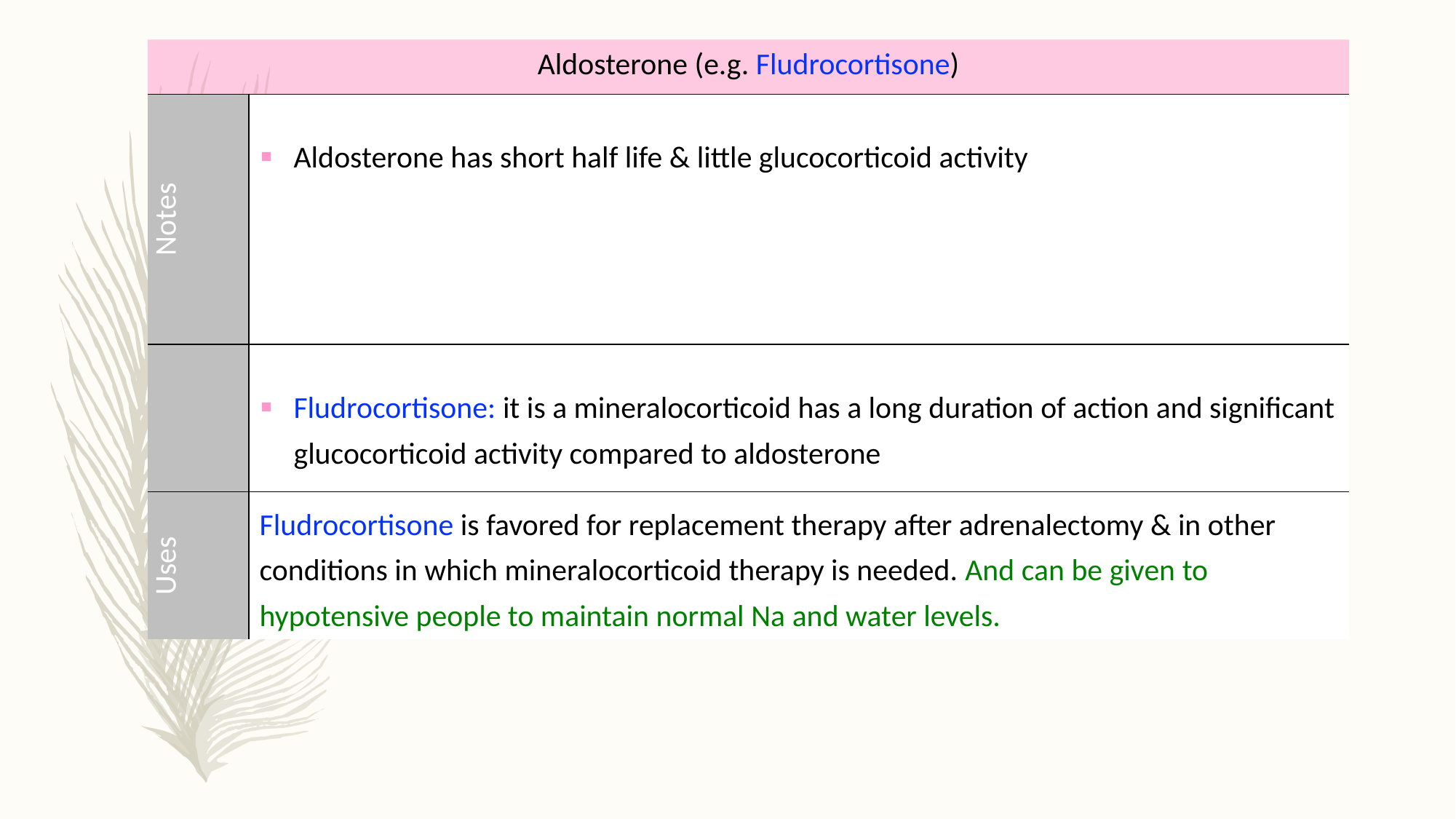

| Aldosterone (e.g. Fludrocortisone) |  |
| --- | --- |
| Notes | Aldosterone has short half life & little glucocorticoid activity |
|  | Fludrocortisone: it is a mineralocorticoid has a long duration of action and significant glucocorticoid activity compared to aldosterone |
| Uses | Fludrocortisone is favored for replacement therapy after adrenalectomy & in other conditions in which mineralocorticoid therapy is needed. And can be given to hypotensive people to maintain normal Na and water levels. |